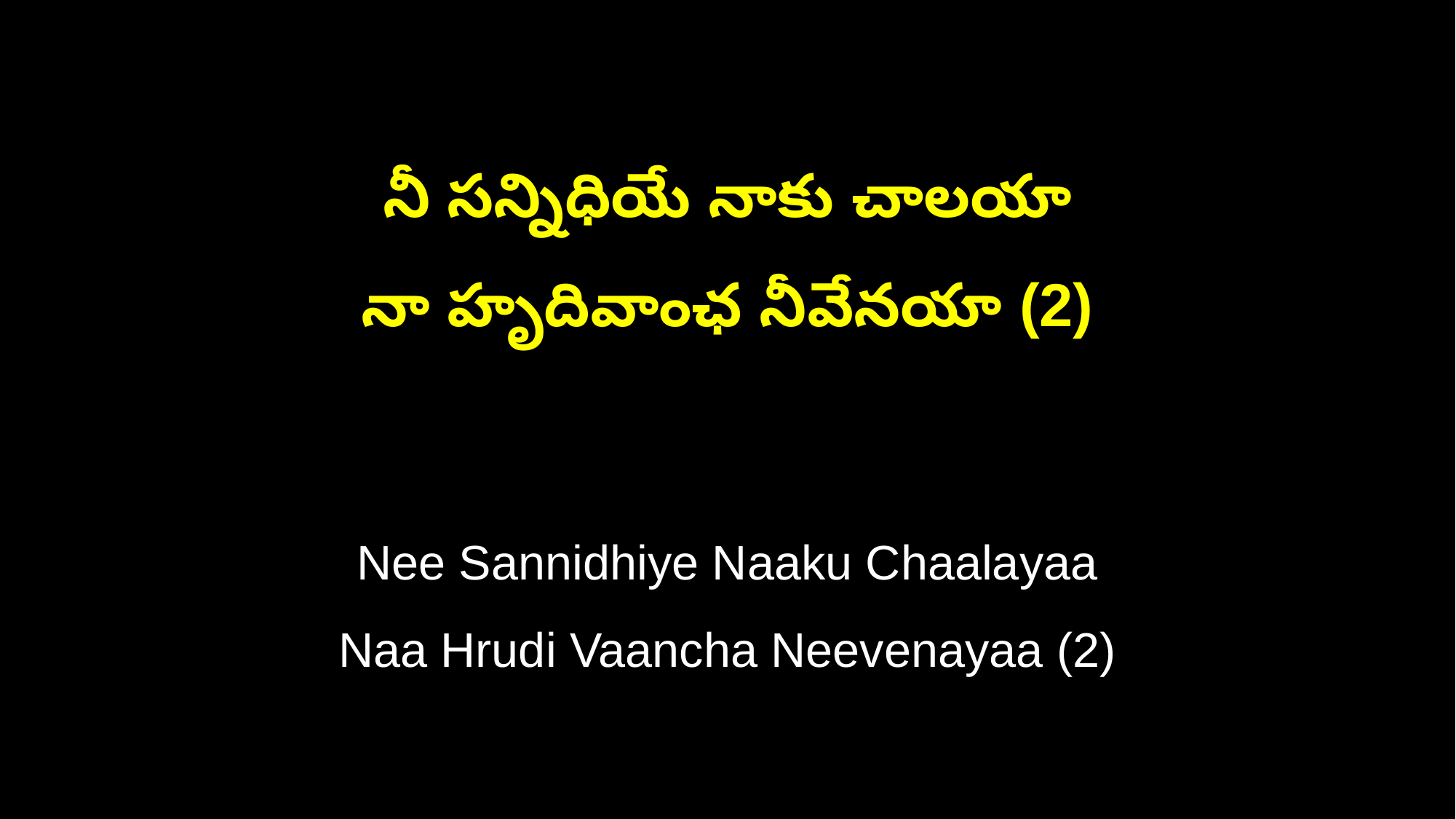

నీ సన్నిధియే నాకు చాలయా
నా హృదివాంఛ నీవేనయా (2)
Nee Sannidhiye Naaku Chaalayaa
Naa Hrudi Vaancha Neevenayaa (2)